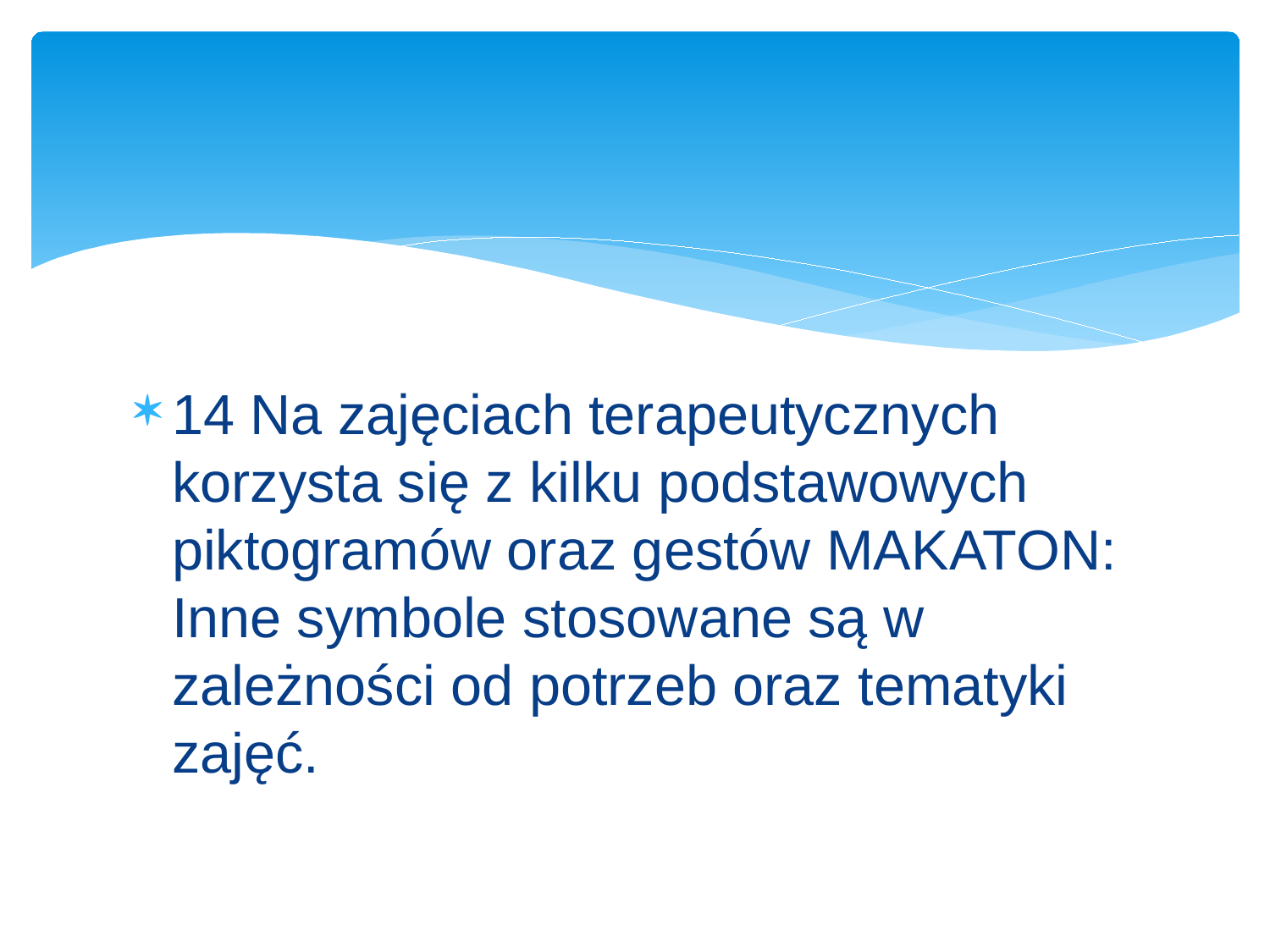

#
14 Na zajęciach terapeutycznych korzysta się z kilku podstawowych piktogramów oraz gestów MAKATON: Inne symbole stosowane są w zależności od potrzeb oraz tematyki zajęć.